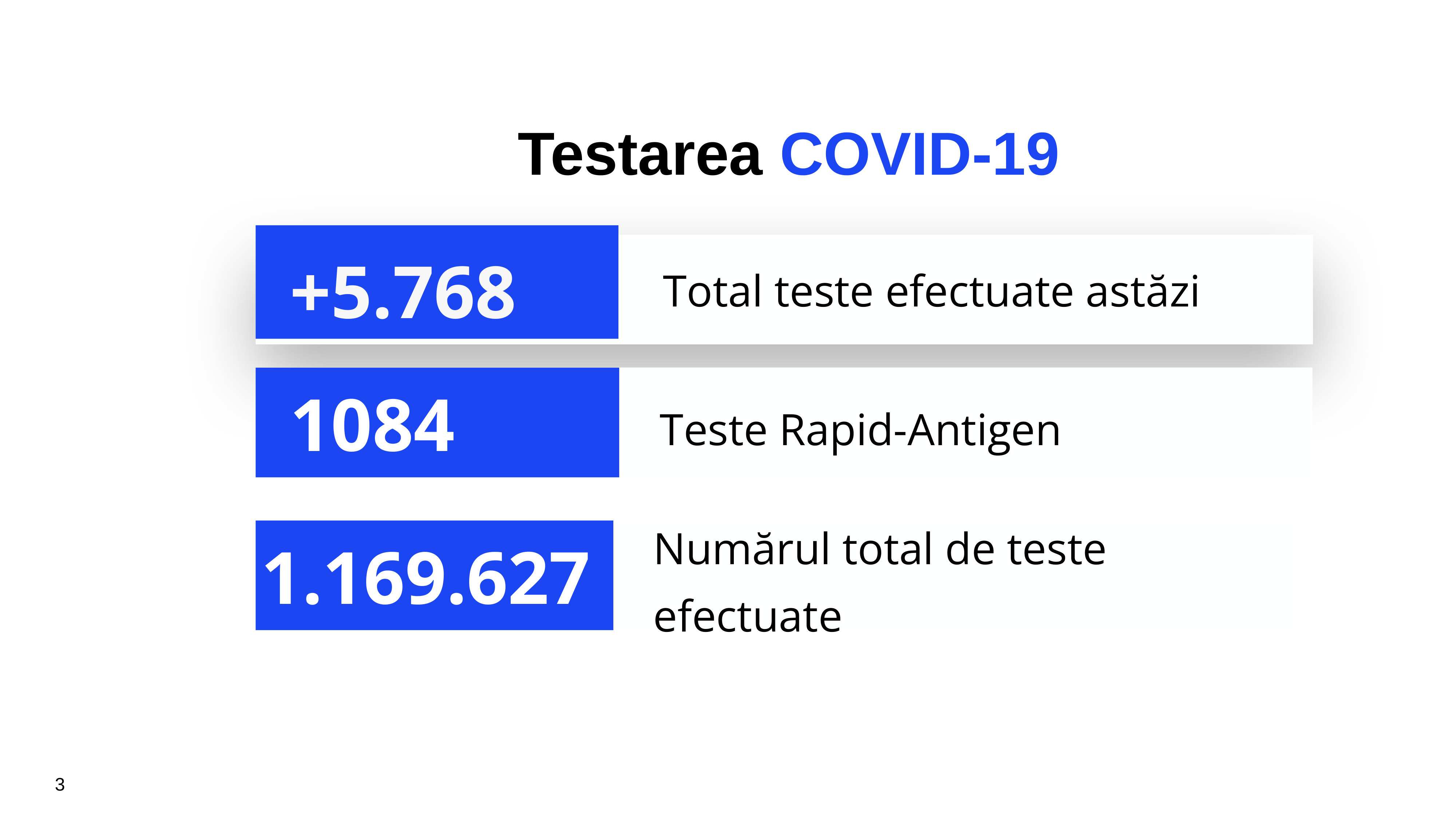

# Testarea COVID-19

+5.768

Total teste efectuate astăzi

Teste Rapid-Antigen

1084

Numărul total de teste efectuate

1.169.627
3